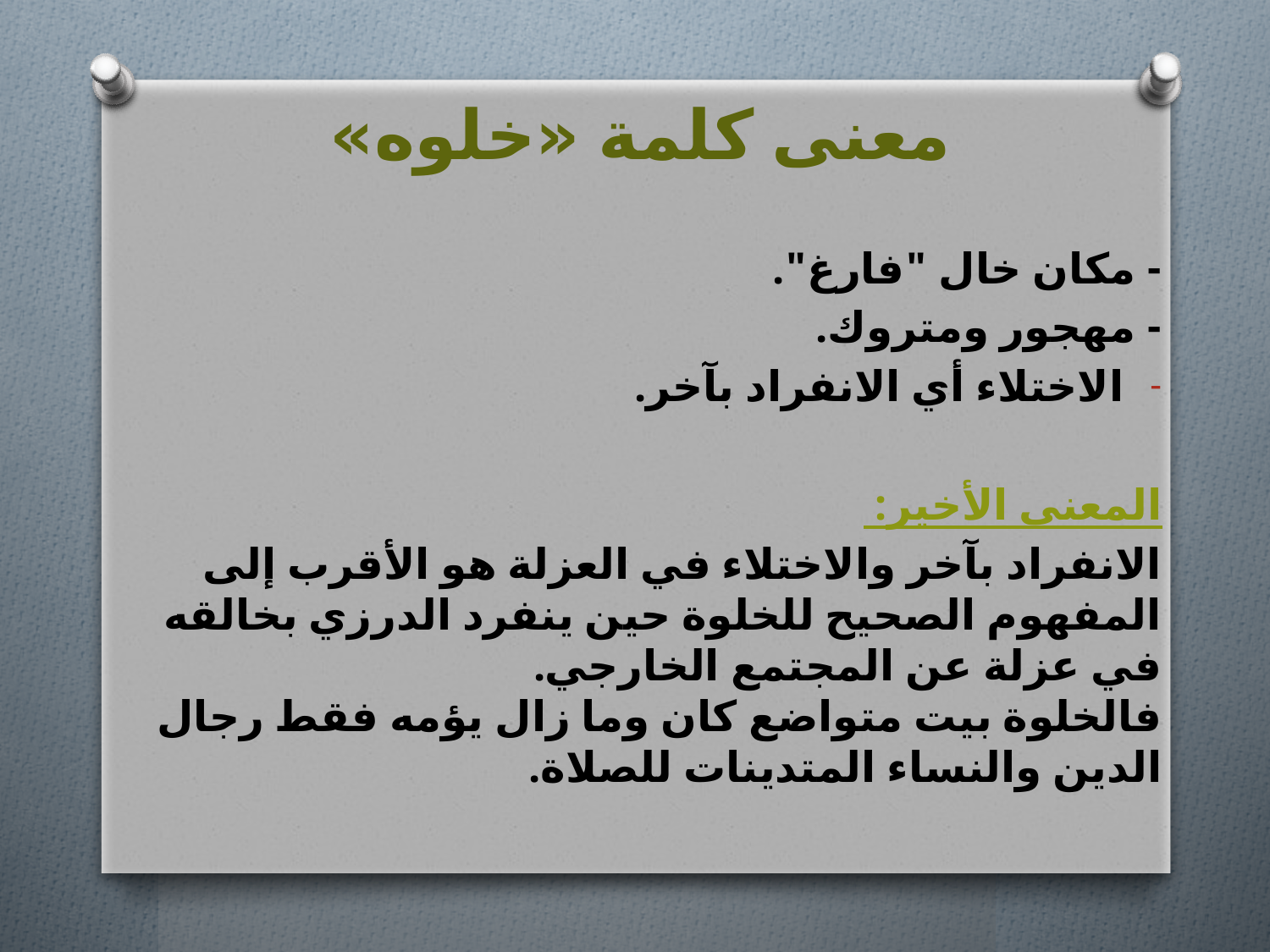

معنى كلمة «خلوه»

- مكان خال "فارغ".
- مهجور ومتروك.
الاختلاء أي الانفراد بآخر.

المعنى الأخير:
الانفراد بآخر والاختلاء في العزلة هو الأقرب إلى المفهوم الصحيح للخلوة حين ينفرد الدرزي بخالقه في عزلة عن المجتمع الخارجي.
فالخلوة بيت متواضع كان وما زال يؤمه فقط رجال الدين والنساء المتدينات للصلاة.